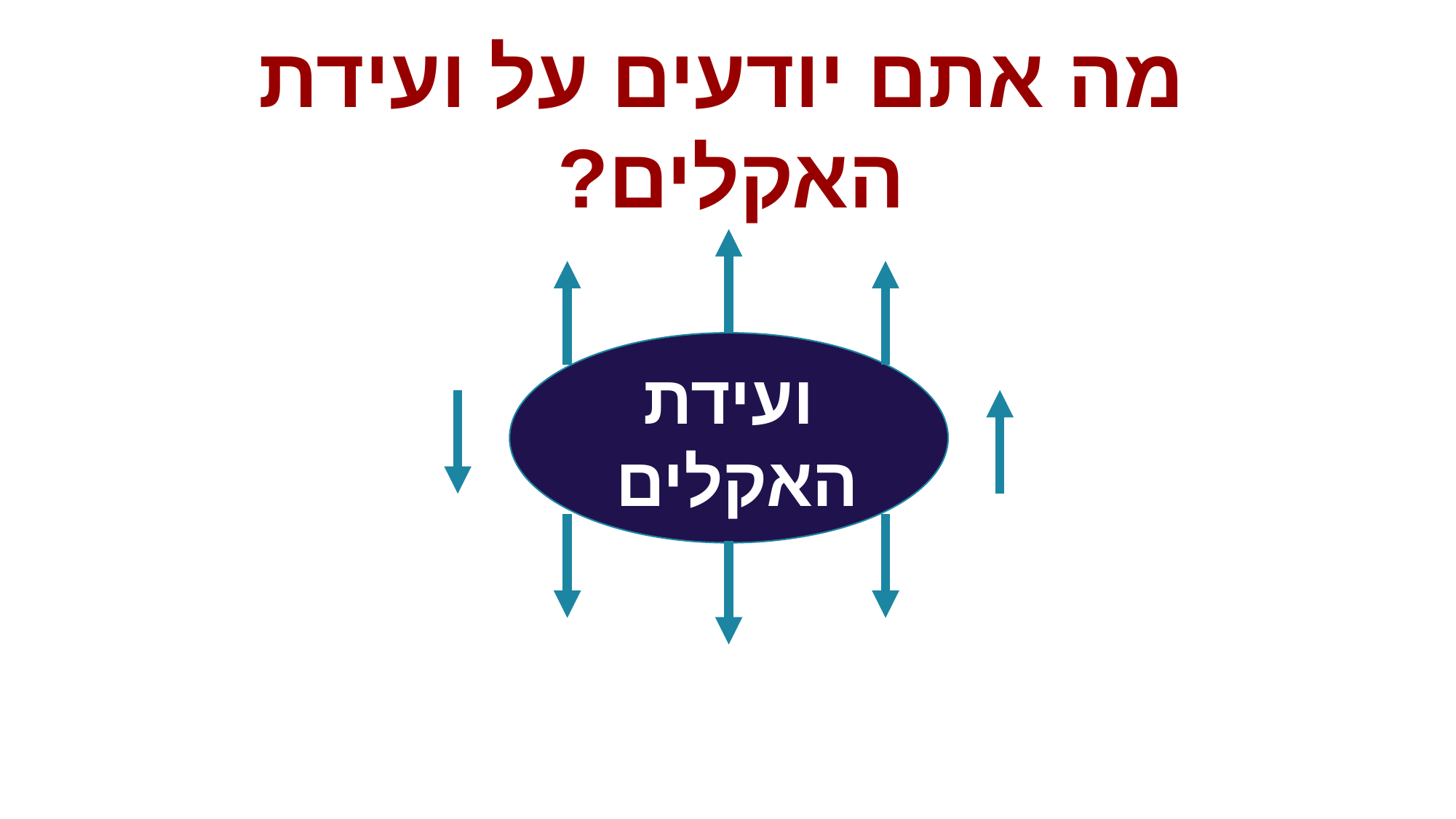

מה אתם יודעים על ועידת האקלים?
ועידת האקלים